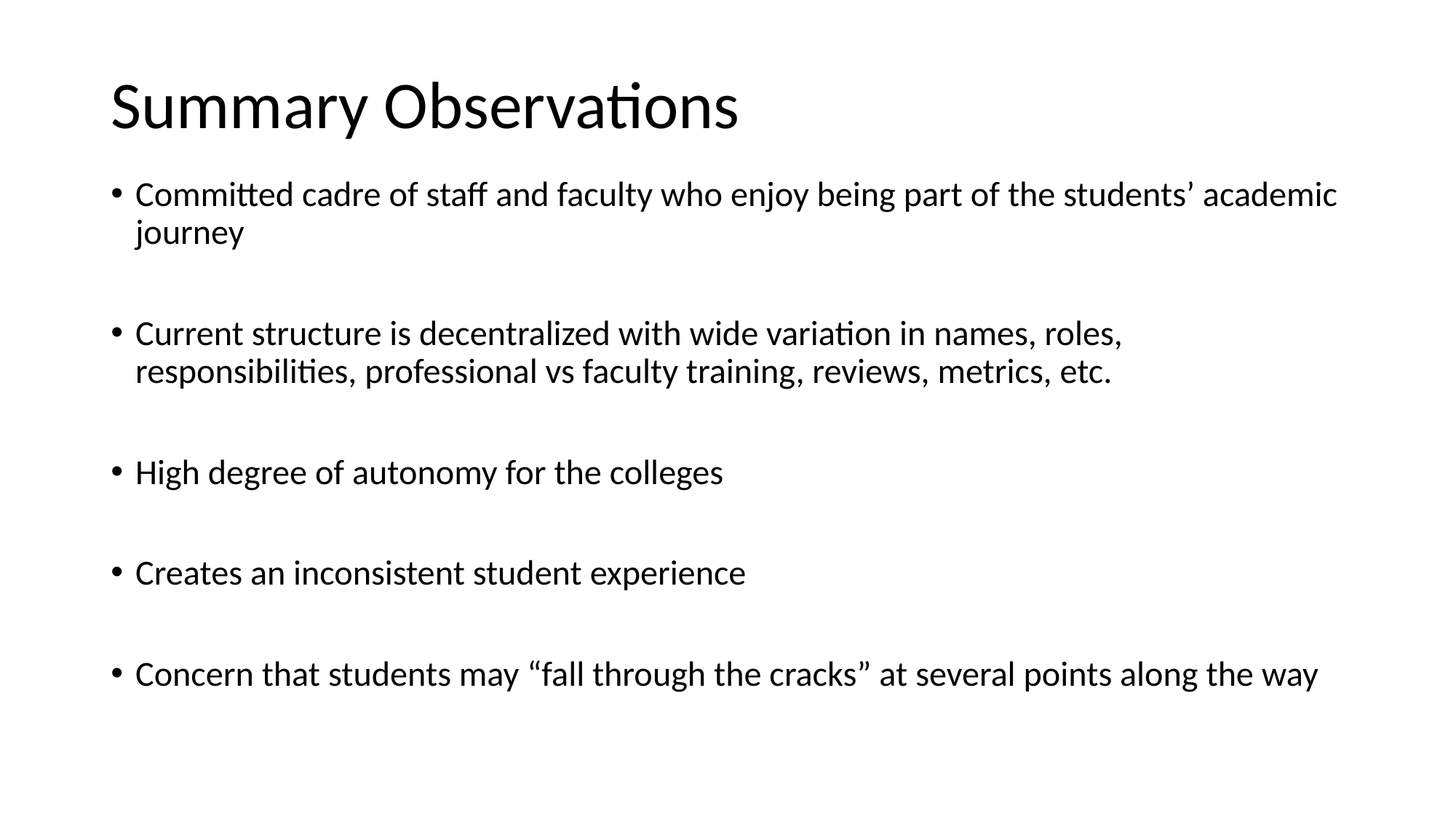

# Summary Observations
Committed cadre of staff and faculty who enjoy being part of the students’ academic journey

Current structure is decentralized with wide variation in names, roles, responsibilities, professional vs faculty training, reviews, metrics, etc.

High degree of autonomy for the colleges

Creates an inconsistent student experience

Concern that students may “fall through the cracks” at several points along the way